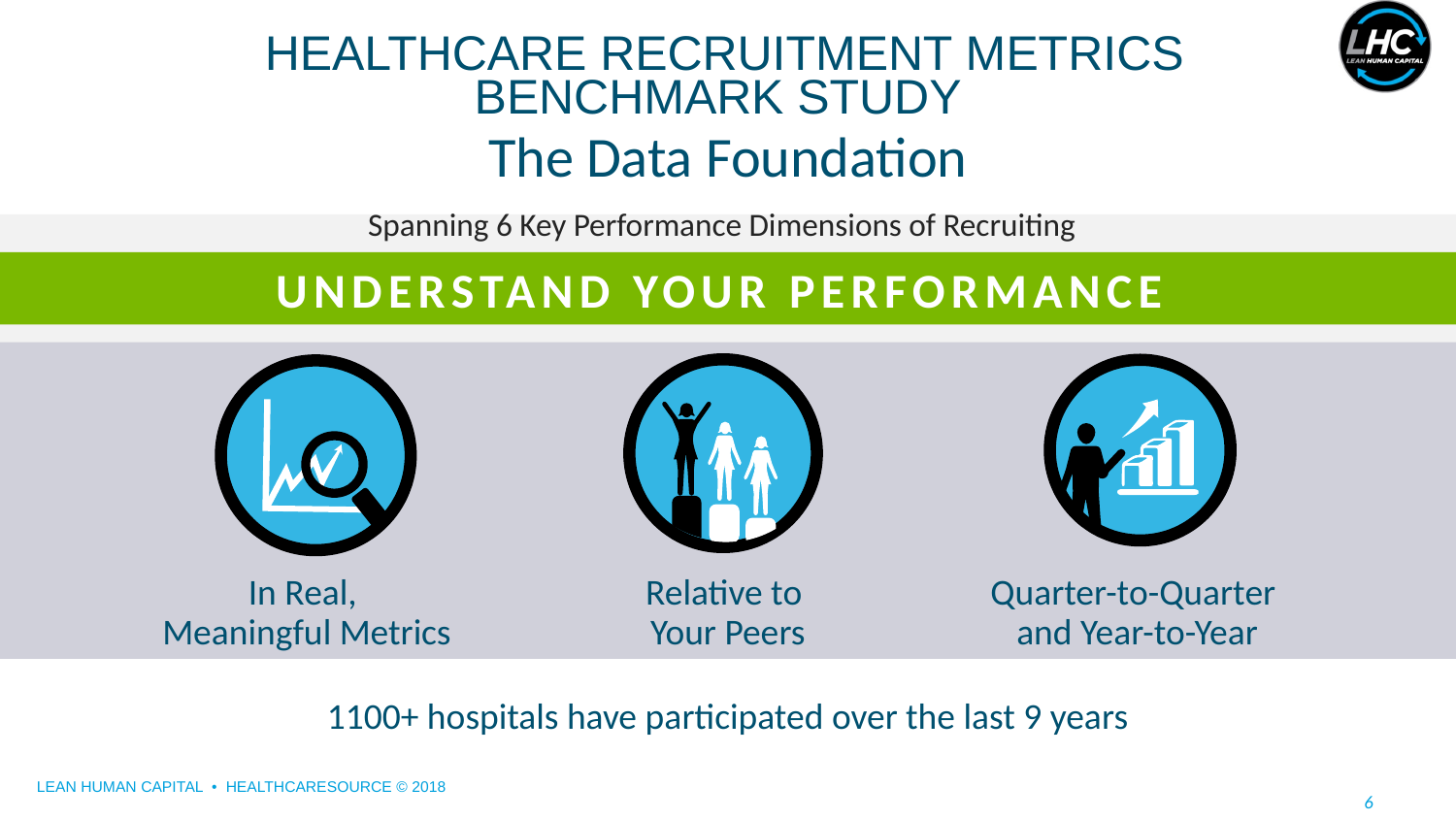

Healthcare Recruitment Metrics Benchmark Study
The Data Foundation
Spanning 6 Key Performance Dimensions of Recruiting
UNDERSTAND YOUR PERFORMANCE

In Real,
Meaningful Metrics
Relative to
Your Peers
Quarter-to-Quarter
and Year-to-Year
1100+ hospitals have participated over the last 9 years